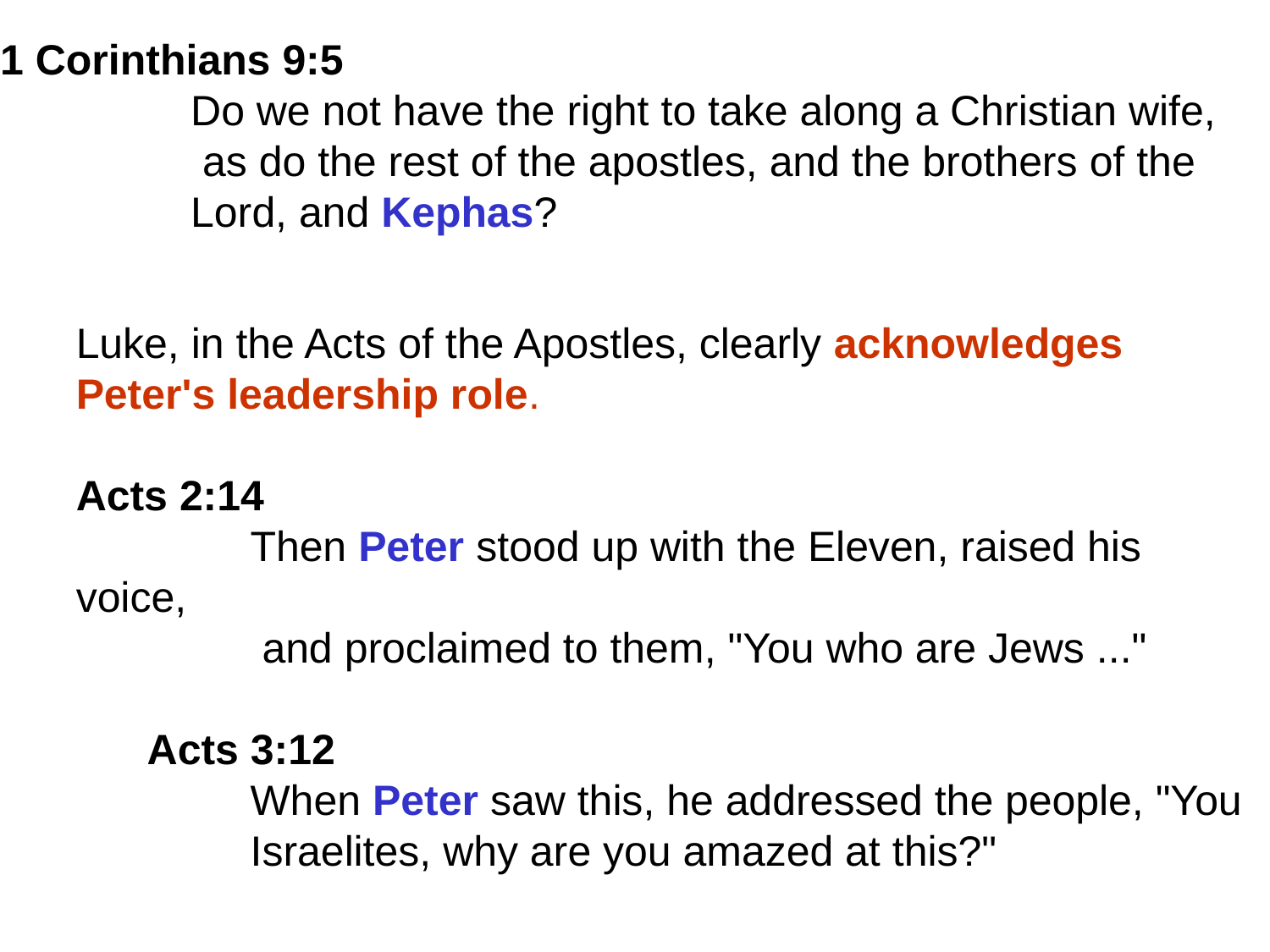

1 Corinthians 9:5
	Do we not have the right to take along a Christian wife,
	 as do the rest of the apostles, and the brothers of the
	Lord, and Kephas?
Luke, in the Acts of the Apostles, clearly acknowledges Peter's leadership role.

Acts 2:14
	    Then Peter stood up with the Eleven, raised his voice,
	     and proclaimed to them, "You who are Jews ..."

      Acts 3:12
	    When Peter saw this, he addressed the people, "You
	    Israelites, why are you amazed at this?"